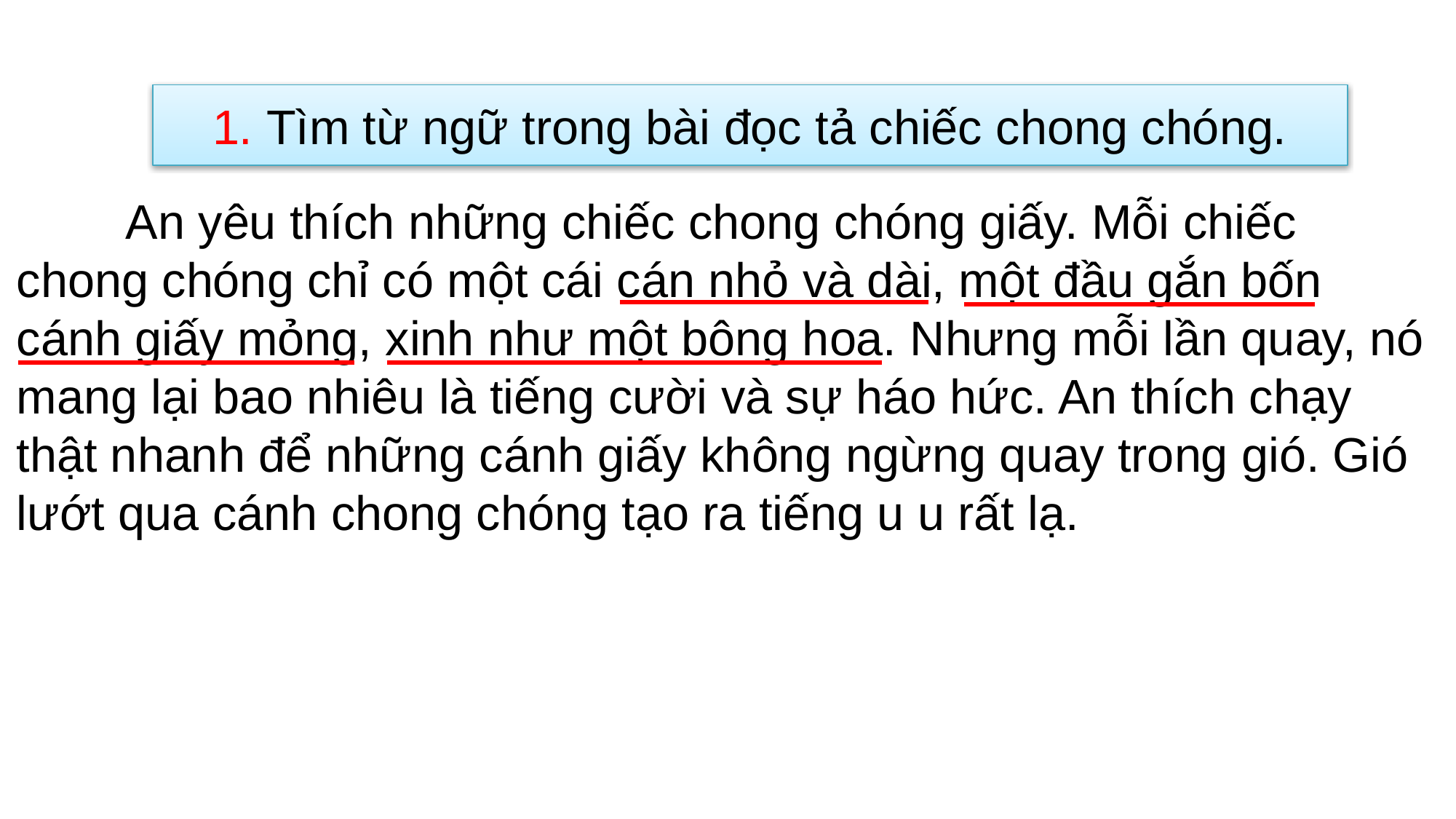

# 1. Tìm từ ngữ trong bài đọc tả chiếc chong chóng.
	An yêu thích những chiếc chong chóng giấy. Mỗi chiếc chong chóng chỉ có một cái cán nhỏ và dài, một đầu gắn bốn cánh giấy mỏng, xinh như một bông hoa. Nhưng mỗi lần quay, nó mang lại bao nhiêu là tiếng cười và sự háo hức. An thích chạy thật nhanh để những cánh giấy không ngừng quay trong gió. Gió lướt qua cánh chong chóng tạo ra tiếng u u rất lạ.